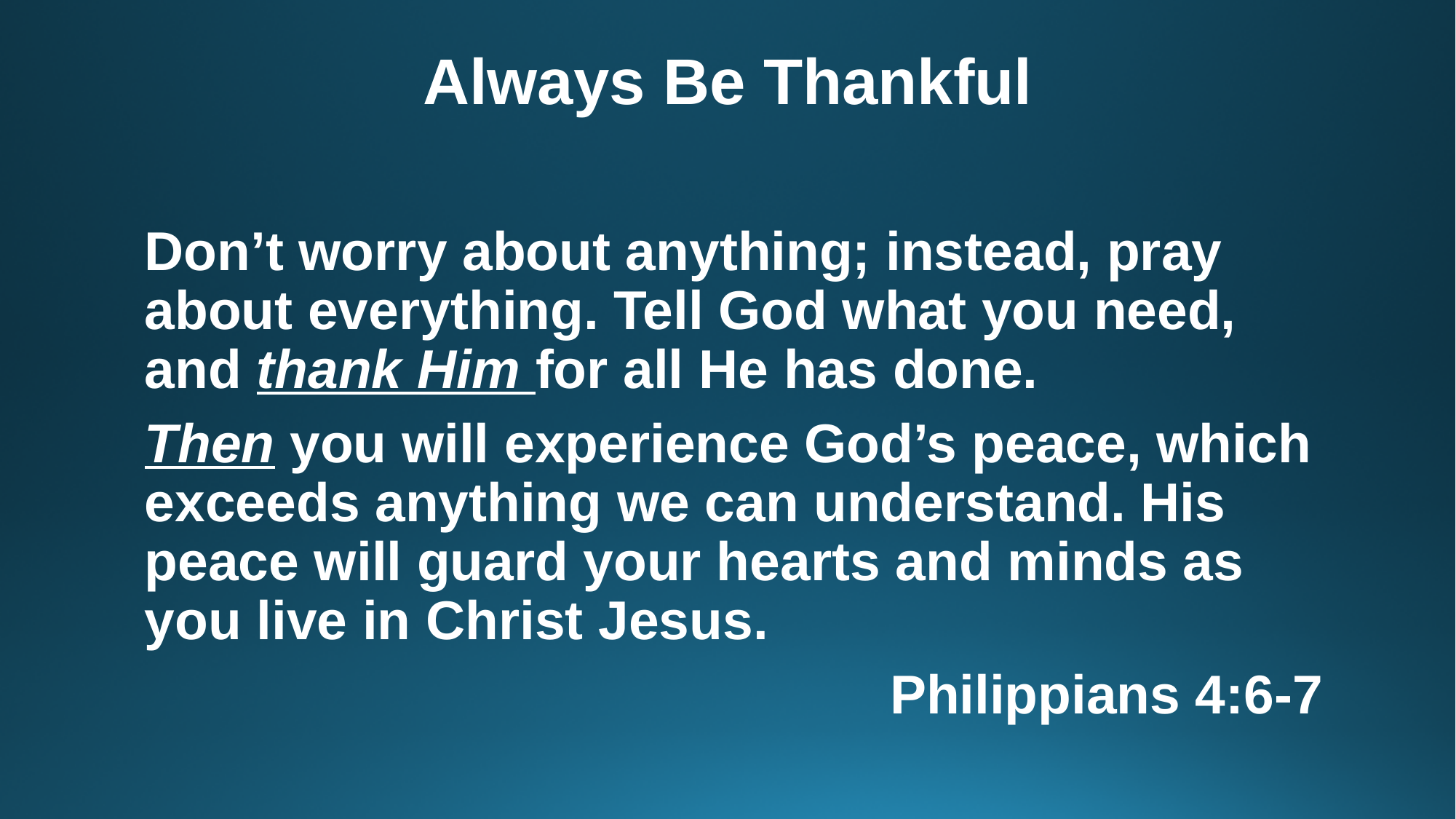

# Always Be Thankful
Don’t worry about anything; instead, pray about everything. Tell God what you need, and thank Him for all He has done.
Then you will experience God’s peace, which exceeds anything we can understand. His peace will guard your hearts and minds as you live in Christ Jesus.
						      Philippians 4:6-7